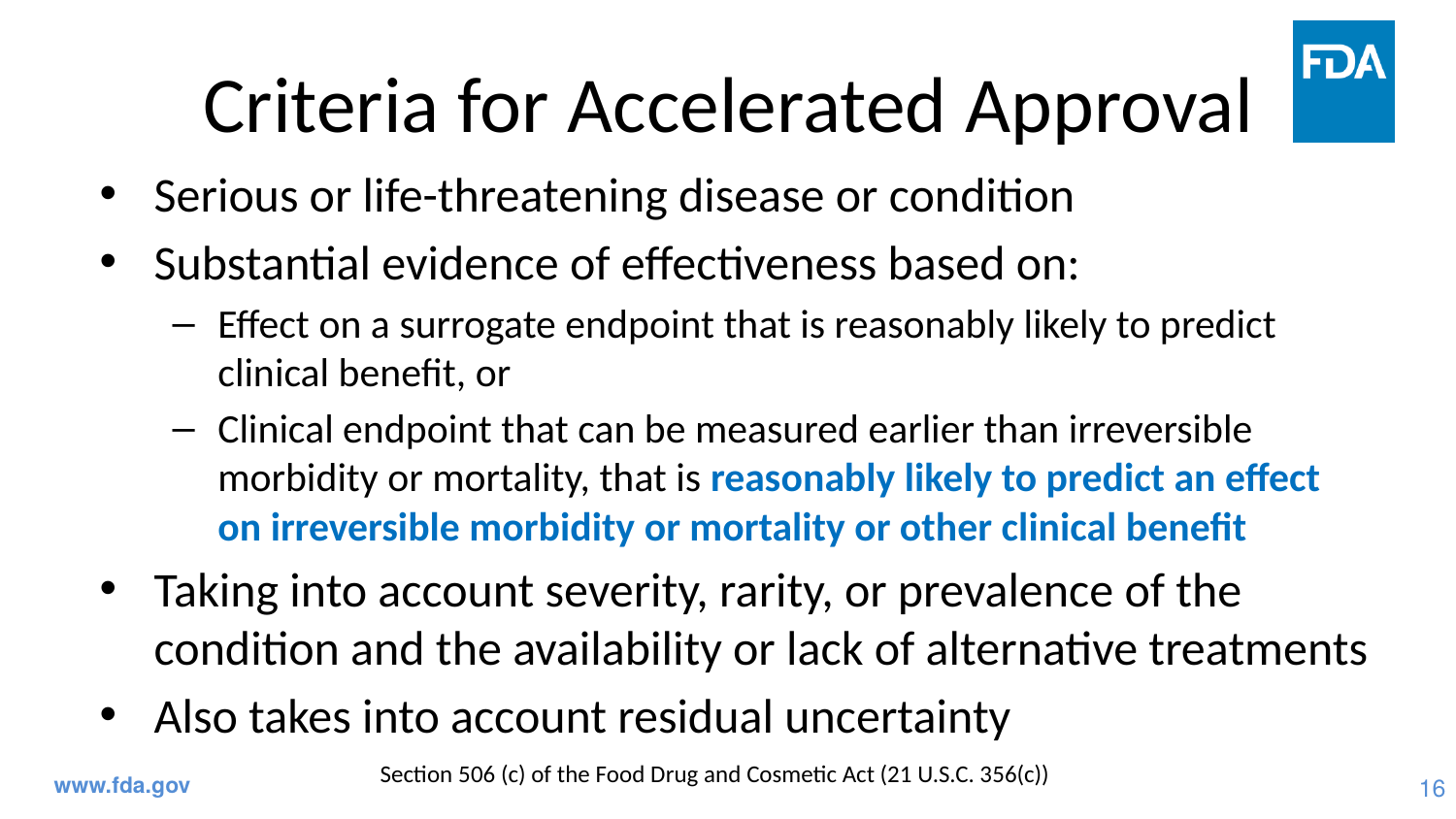

# Criteria for Accelerated Approval
Serious or life-threatening disease or condition
Substantial evidence of effectiveness based on:
Effect on a surrogate endpoint that is reasonably likely to predict clinical benefit, or
Clinical endpoint that can be measured earlier than irreversible morbidity or mortality, that is reasonably likely to predict an effect on irreversible morbidity or mortality or other clinical benefit
Taking into account severity, rarity, or prevalence of the condition and the availability or lack of alternative treatments
Also takes into account residual uncertainty
Section 506 (c) of the Food Drug and Cosmetic Act (21 U.S.C. 356(c))
www.fda.gov